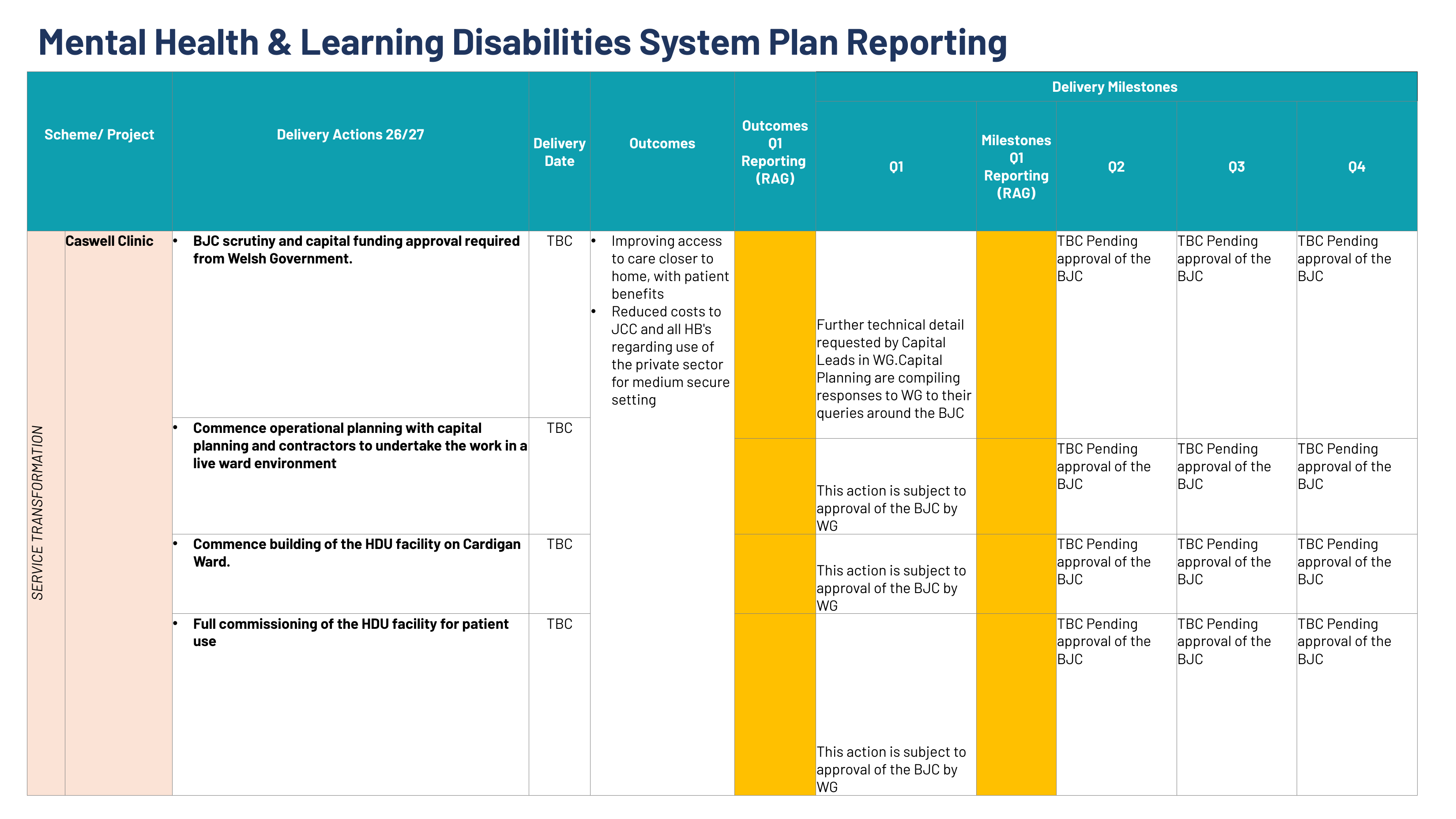

# Mental Health & Learning Disabilities System Plan Reporting
| Scheme/ Project |  | Delivery Actions 26/27 | Delivery Date | Outcomes | Outcomes Q1 Reporting (RAG) | Delivery Milestones |  |  |  |  |
| --- | --- | --- | --- | --- | --- | --- | --- | --- | --- | --- |
|  |  |  |  |  |  | Q1 | Milestones Q1 Reporting (RAG) | Q2 | Q3 | Q4 |
| SERVICE TRANSFORMATION | Caswell Clinic | BJC scrutiny and capital funding approval required from Welsh Government. | TBC | Improving access to care closer to home, with patient benefits Reduced costs to JCC and all HB's regarding use of the private sector for medium secure setting |  | Further technical detail requested by Capital Leads in WG.Capital Planning are compiling responses to WG to their queries around the BJC |  | TBC Pending approval of the BJC | TBC Pending approval of the BJC | TBC Pending approval of the BJC |
|  |  | Commence operational planning with capital planning and contractors to undertake the work in a live ward environment | TBC |  |  |  |  |  |  |  |
|  |  | Commence operational planning with capital planning and contractors to undertake the work in a live ward environment | TBC |  |  | This action is subject to approval of the BJC by WG |  | TBC Pending approval of the BJC | TBC Pending approval of the BJC | TBC Pending approval of the BJC |
|  |  | Commence building of the HDU facility on Cardigan Ward. | TBC |  |  | This action is subject to approval of the BJC by WG |  | TBC Pending approval of the BJC | TBC Pending approval of the BJC | TBC Pending approval of the BJC |
|  |  | Full commissioning of the HDU facility for patient use | TBC |  |  | This action is subject to approval of the BJC by WG |  | TBC Pending approval of the BJC | TBC Pending approval of the BJC | TBC Pending approval of the BJC |